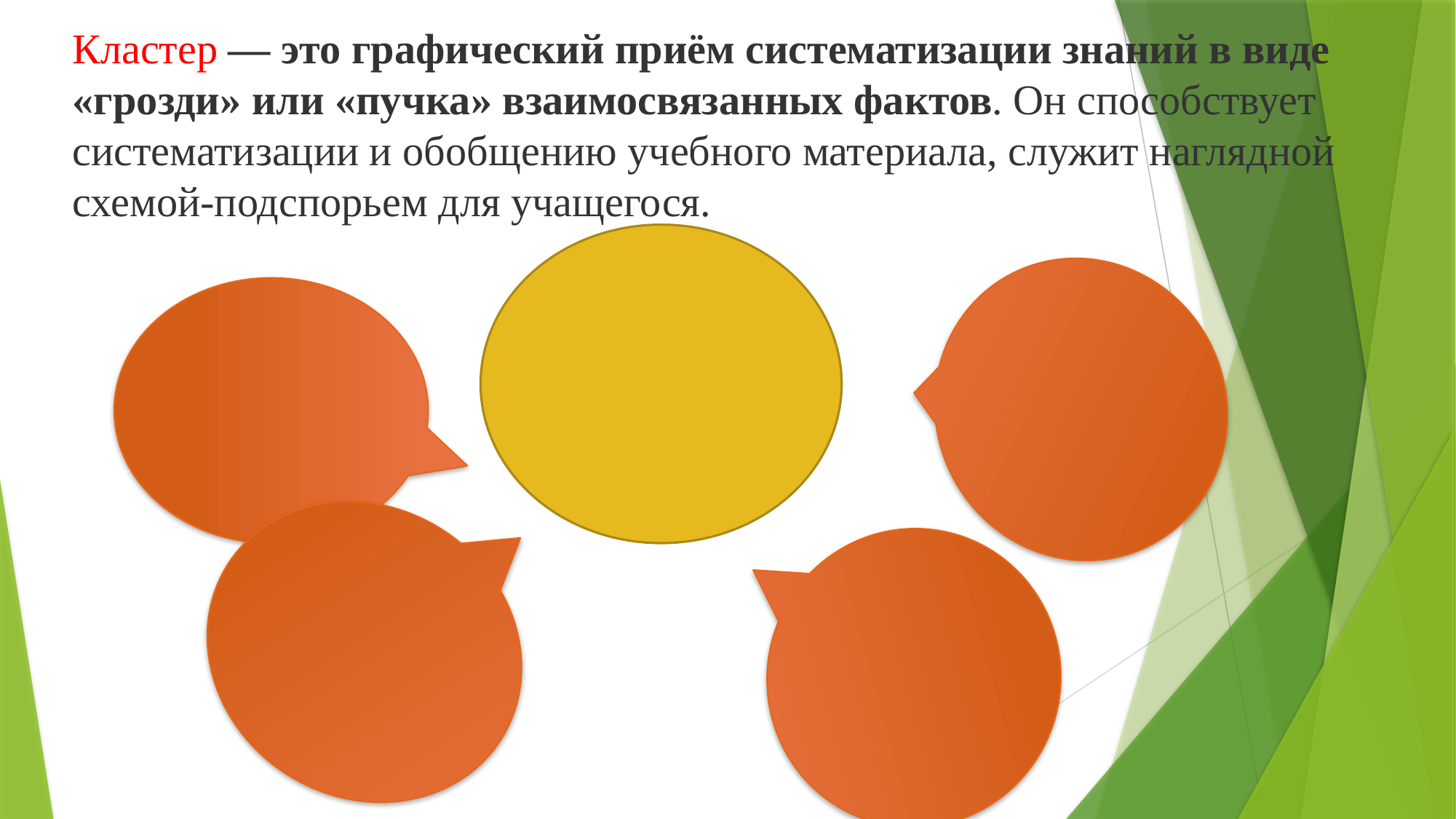

Кластер — это графический приём систематизации знаний в виде «грозди» или «пучка» взаимосвязанных фактов. Он способствует систематизации и обобщению учебного материала, служит наглядной схемой-подспорьем для учащегося.